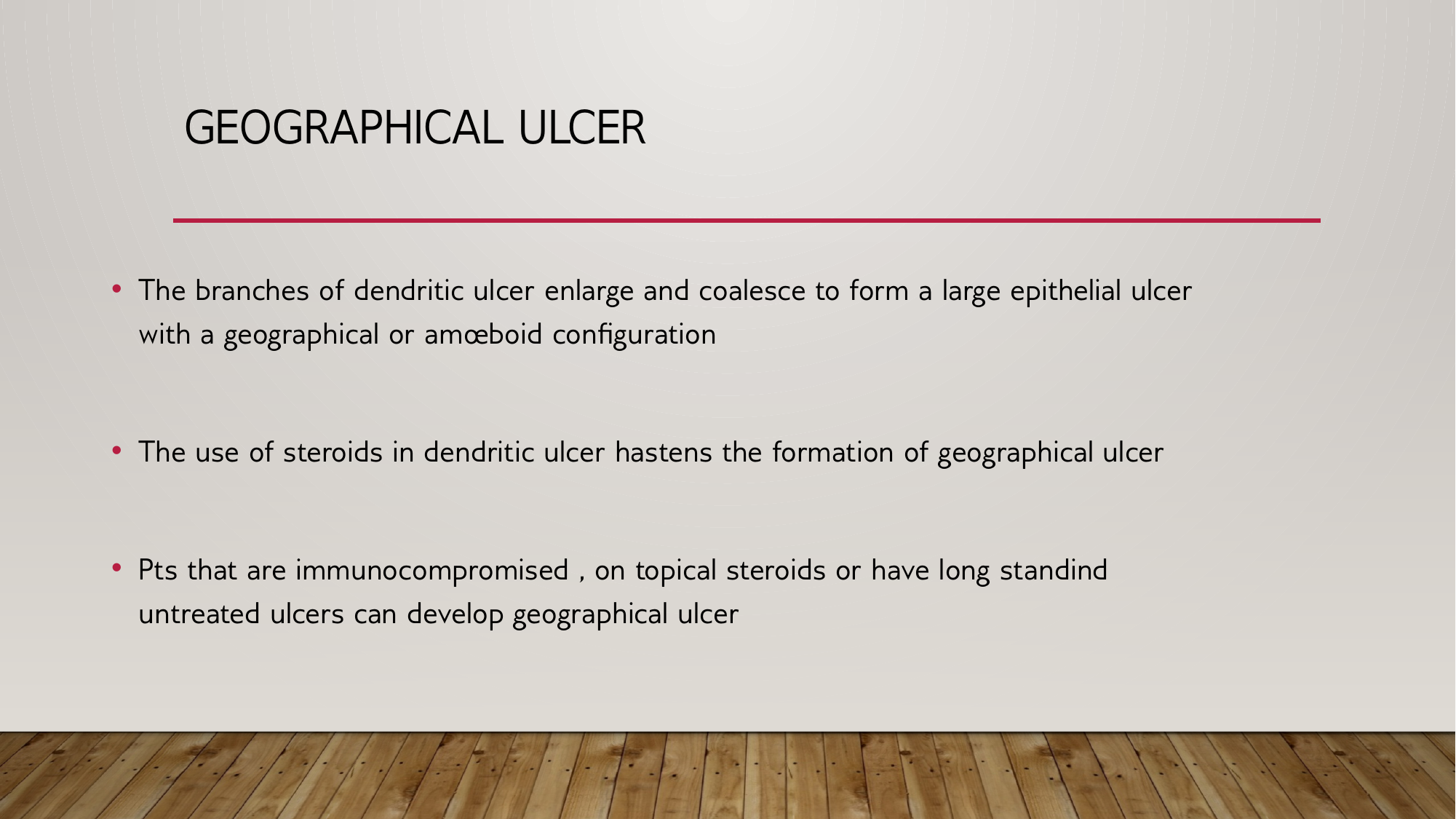

# Geographical ulcer
The branches of dendritic ulcer enlarge and coalesce to form a large epithelial ulcer with a geographical or amoeboid configuration

The use of steroids in dendritic ulcer hastens the formation of geographical ulcer

Pts that are immunocompromised , on topical steroids or have long standind untreated ulcers can develop geographical ulcer